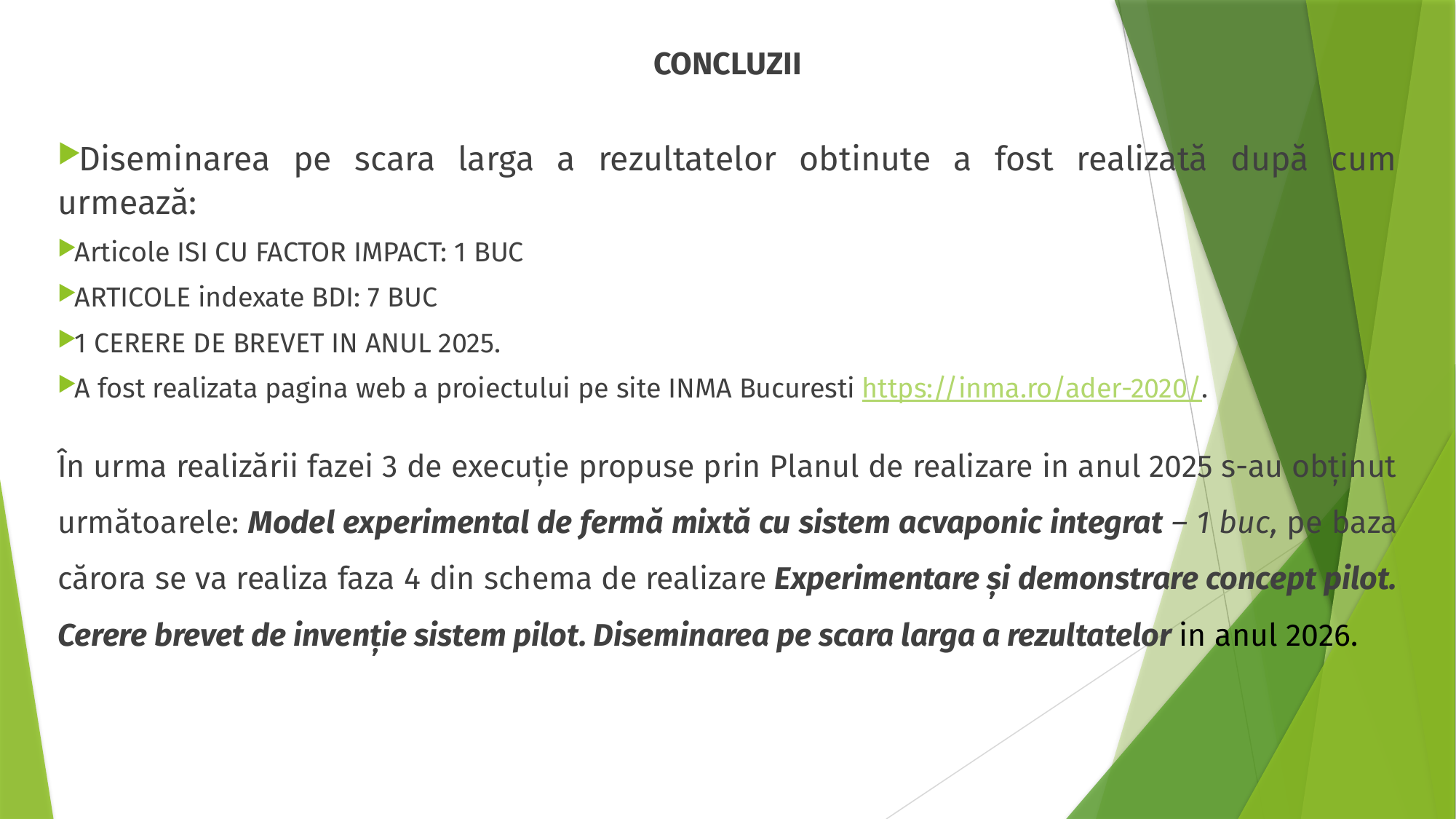

CONCLUZII

Diseminarea pe scara larga a rezultatelor obtinute a fost realizată după cum urmează:
Articole ISI CU FACTOR IMPACT: 1 BUC
ARTICOLE indexate BDI: 7 BUC
1 CERERE DE BREVET IN ANUL 2025.
A fost realizata pagina web a proiectului pe site INMA Bucuresti https://inma.ro/ader-2020/.
În urma realizării fazei 3 de execuție propuse prin Planul de realizare in anul 2025 s-au obținut următoarele: Model experimental de fermă mixtă cu sistem acvaponic integrat – 1 buc, pe baza cărora se va realiza faza 4 din schema de realizare Experimentare şi demonstrare concept pilot. Cerere brevet de invenție sistem pilot. Diseminarea pe scara larga a rezultatelor in anul 2026.